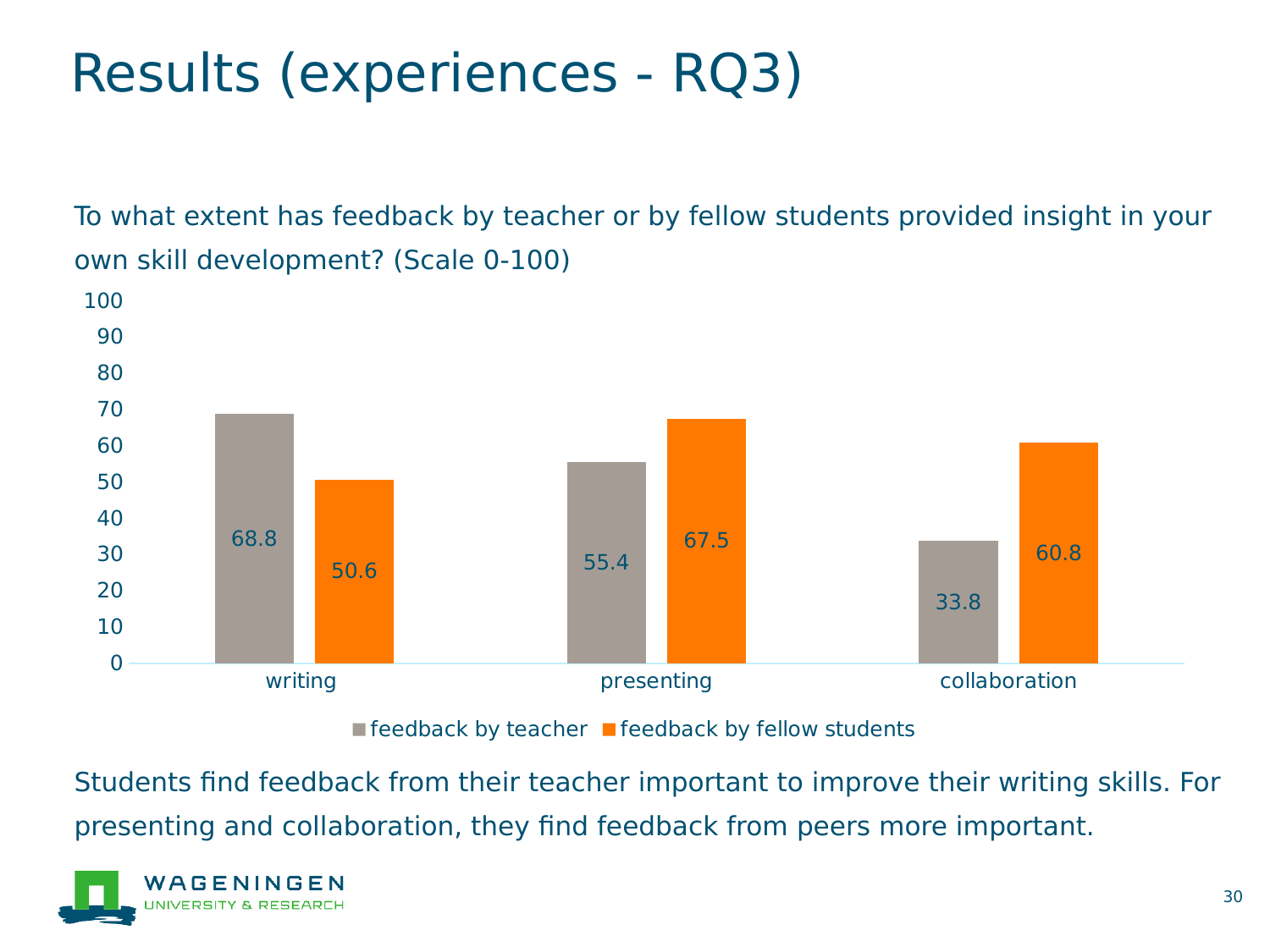

# Results (experiences - RQ3)
To what extent has feedback by teacher or by fellow students provided insight in your own skill development? (Scale 0-100)

Students find feedback from their teacher important to improve their writing skills. For presenting and collaboration, they find feedback from peers more important.

### Chart

| Category | feedback by teacher | feedback by fellow students |
|---|---|---|
| writing  | 68.8 | 50.6 |
| presenting | 55.4 | 67.5 |
| collaboration | 33.8 | 60.8 |
30